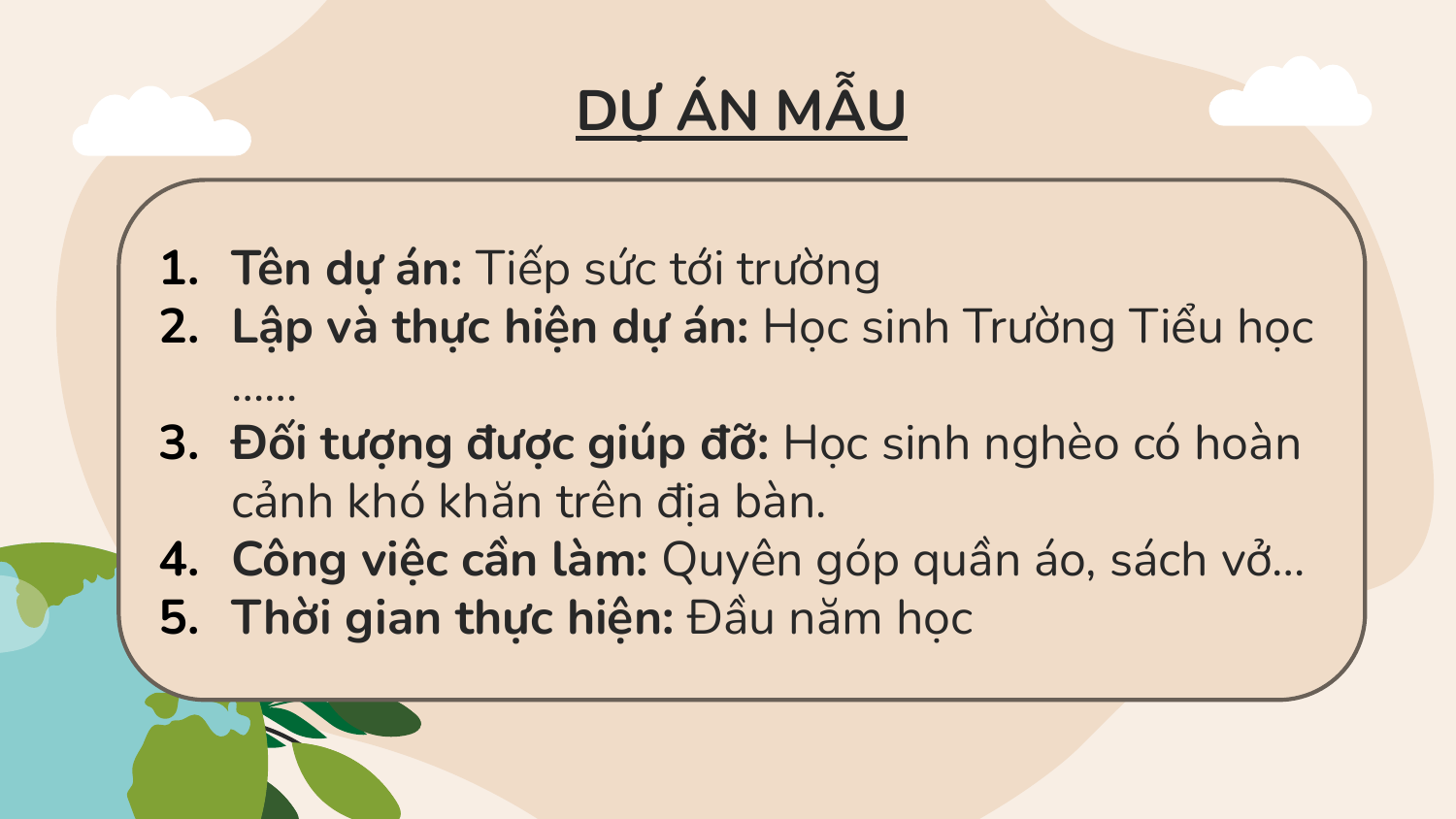

DỰ ÁN MẪU
Tên dự án: Tiếp sức tới trường
Lập và thực hiện dự án: Học sinh Trường Tiểu học ……
Đối tượng được giúp đỡ: Học sinh nghèo có hoàn cảnh khó khăn trên địa bàn.
Công việc cần làm: Quyên góp quần áo, sách vở…
Thời gian thực hiện: Đầu năm học